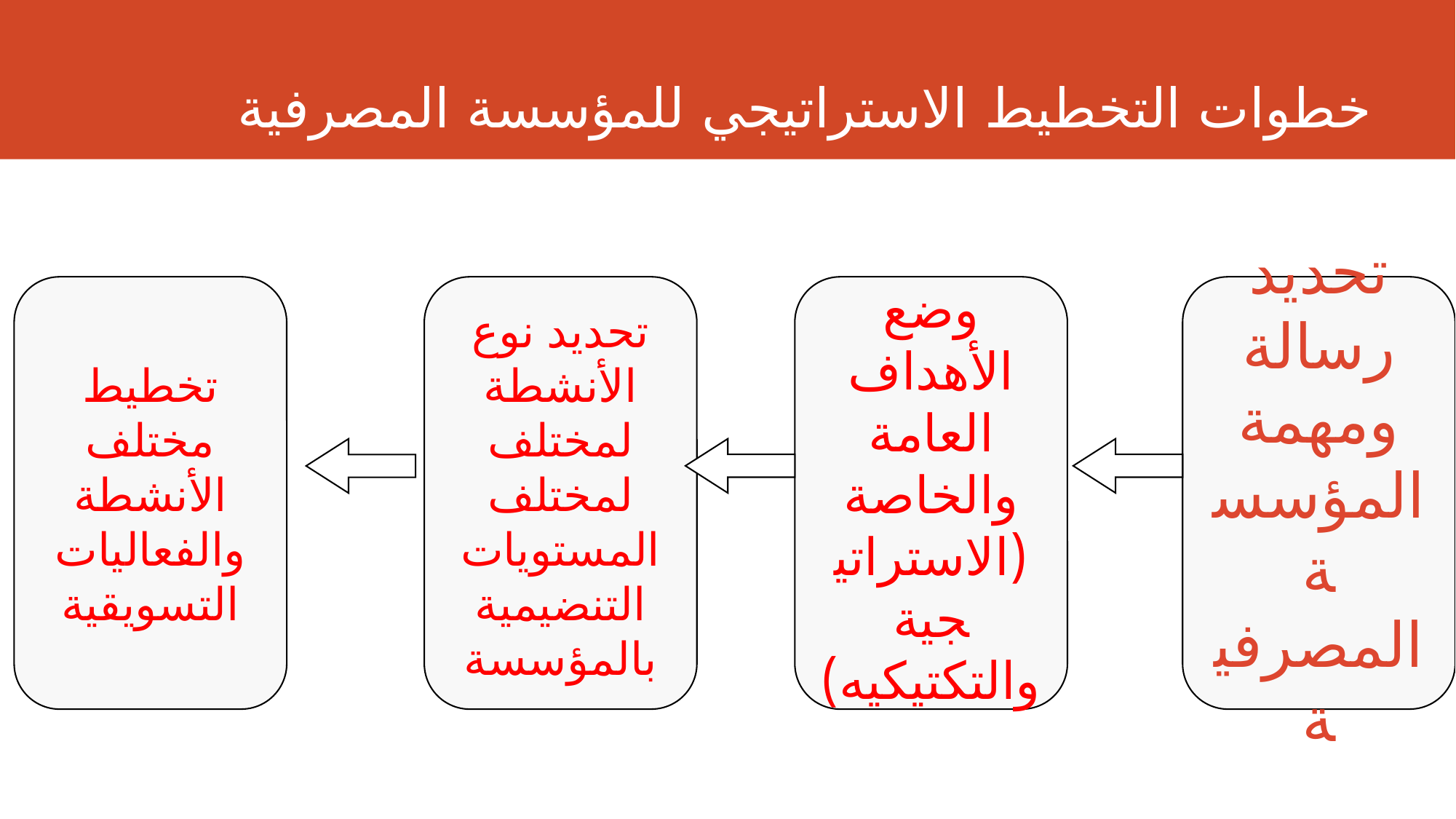

# خطوات التخطيط الاستراتيجي للمؤسسة المصرفية
تخطيط مختلف الأنشطة والفعاليات التسويقية
تحديد نوع الأنشطة لمختلف لمختلف المستويات التنضيمية بالمؤسسة
وضع الأهداف العامة والخاصة (الاستراتيجية والتكتيكيه)
تحديد رسالة ومهمة المؤسسة المصرفية